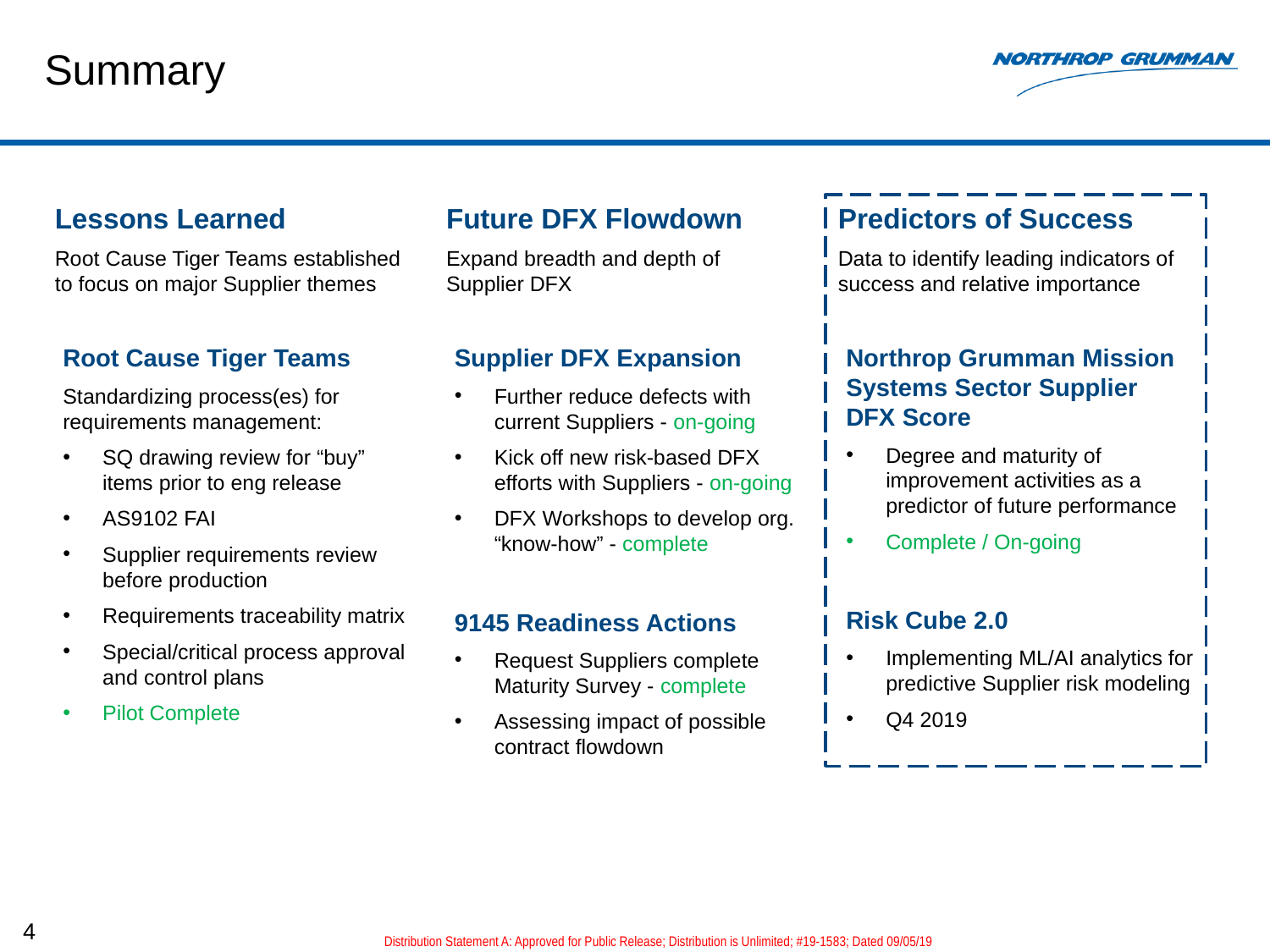

# Summary
Predictors of Success
Data to identify leading indicators of success and relative importance

Northrop Grumman Mission Systems Sector Supplier DFX Score
Degree and maturity of improvement activities as a predictor of future performance
Complete / On-going

Risk Cube 2.0
Implementing ML/AI analytics for predictive Supplier risk modeling
Q4 2019
Lessons Learned
Root Cause Tiger Teams established to focus on major Supplier themes

Root Cause Tiger Teams
Standardizing process(es) for requirements management:
SQ drawing review for “buy” items prior to eng release
AS9102 FAI
Supplier requirements review before production
Requirements traceability matrix
Special/critical process approval and control plans
Pilot Complete

Future DFX Flowdown
Expand breadth and depth of Supplier DFX

Supplier DFX Expansion
Further reduce defects with current Suppliers - on-going
Kick off new risk-based DFX efforts with Suppliers - on-going
DFX Workshops to develop org. “know-how” - complete

9145 Readiness Actions
Request Suppliers complete Maturity Survey - complete
Assessing impact of possible contract flowdown
4
Distribution Statement A: Approved for Public Release; Distribution is Unlimited; #19-1583; Dated 09/05/19